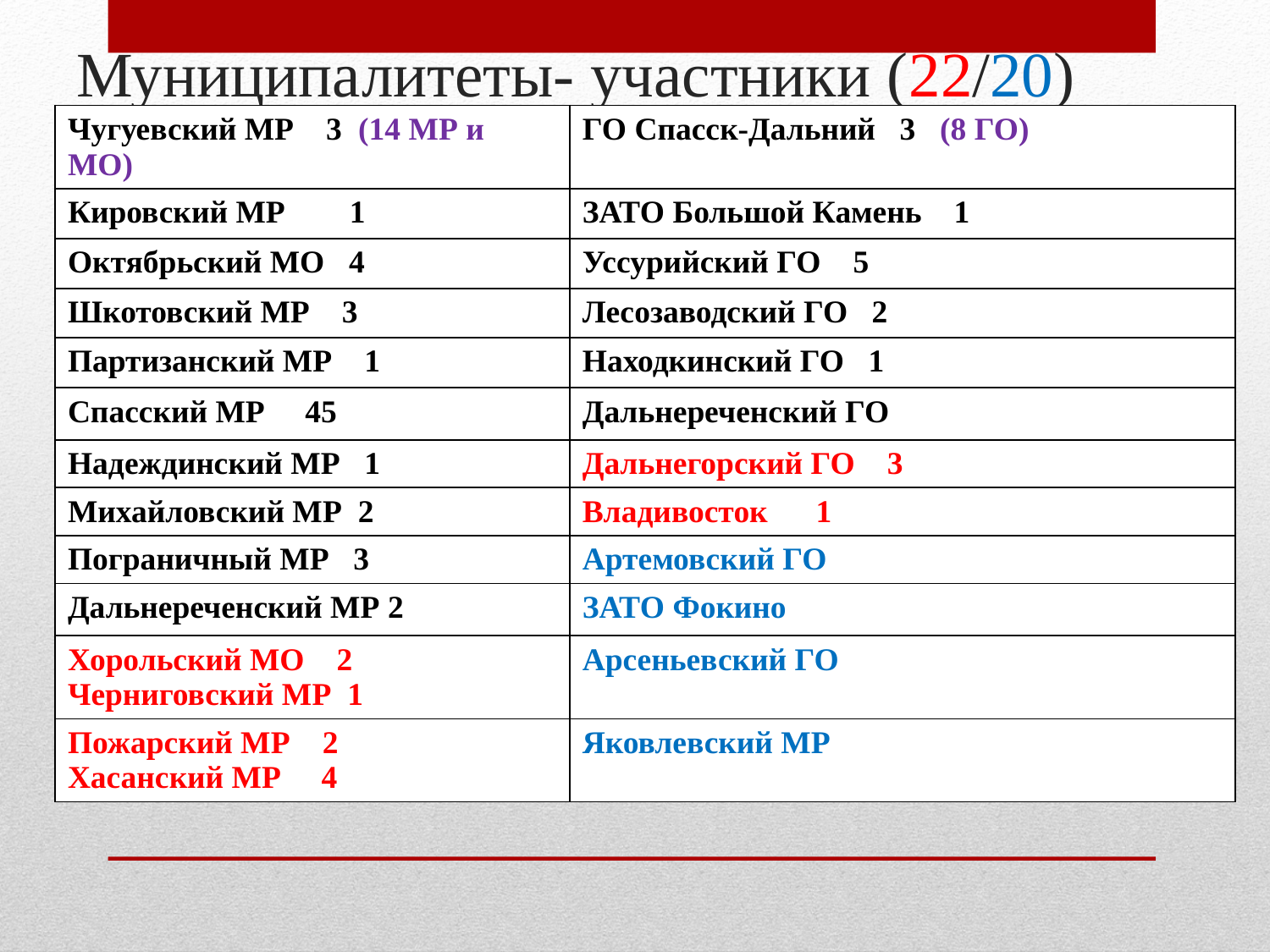

# Муниципалитеты- участники (22/20)
| Чугуевский МР 3 (14 МР и МО) | ГО Спасск-Дальний 3 (8 ГО) |
| --- | --- |
| Кировский МР 1 | ЗАТО Большой Камень 1 |
| Октябрьский МО 4 | Уссурийский ГО 5 |
| Шкотовский МР 3 | Лесозаводский ГО 2 |
| Партизанский МР 1 | Находкинский ГО 1 |
| Спасский МР 45 | Дальнереченский ГО |
| Надеждинский МР 1 | Дальнегорский ГО 3 |
| Михайловский МР 2 | Владивосток 1 |
| Пограничный МР 3 | Артемовский ГО |
| Дальнереченский МР 2 | ЗАТО Фокино |
| Хорольский МО 2 Черниговский МР 1 | Арсеньевский ГО |
| Пожарский МР 2 Хасанский МР 4 | Яковлевский МР |